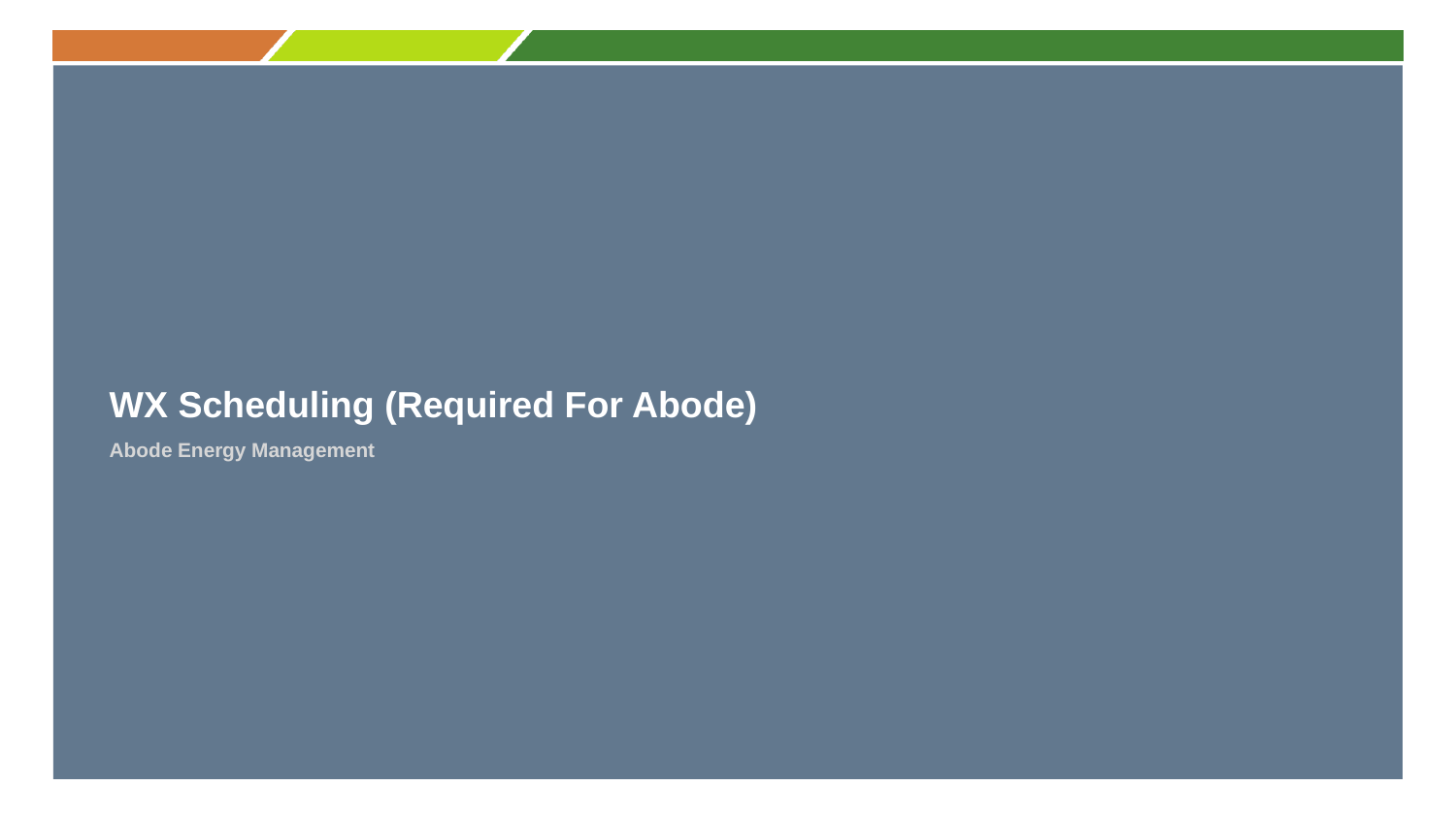

# WX Scheduling (Required For Abode)
Abode Energy Management